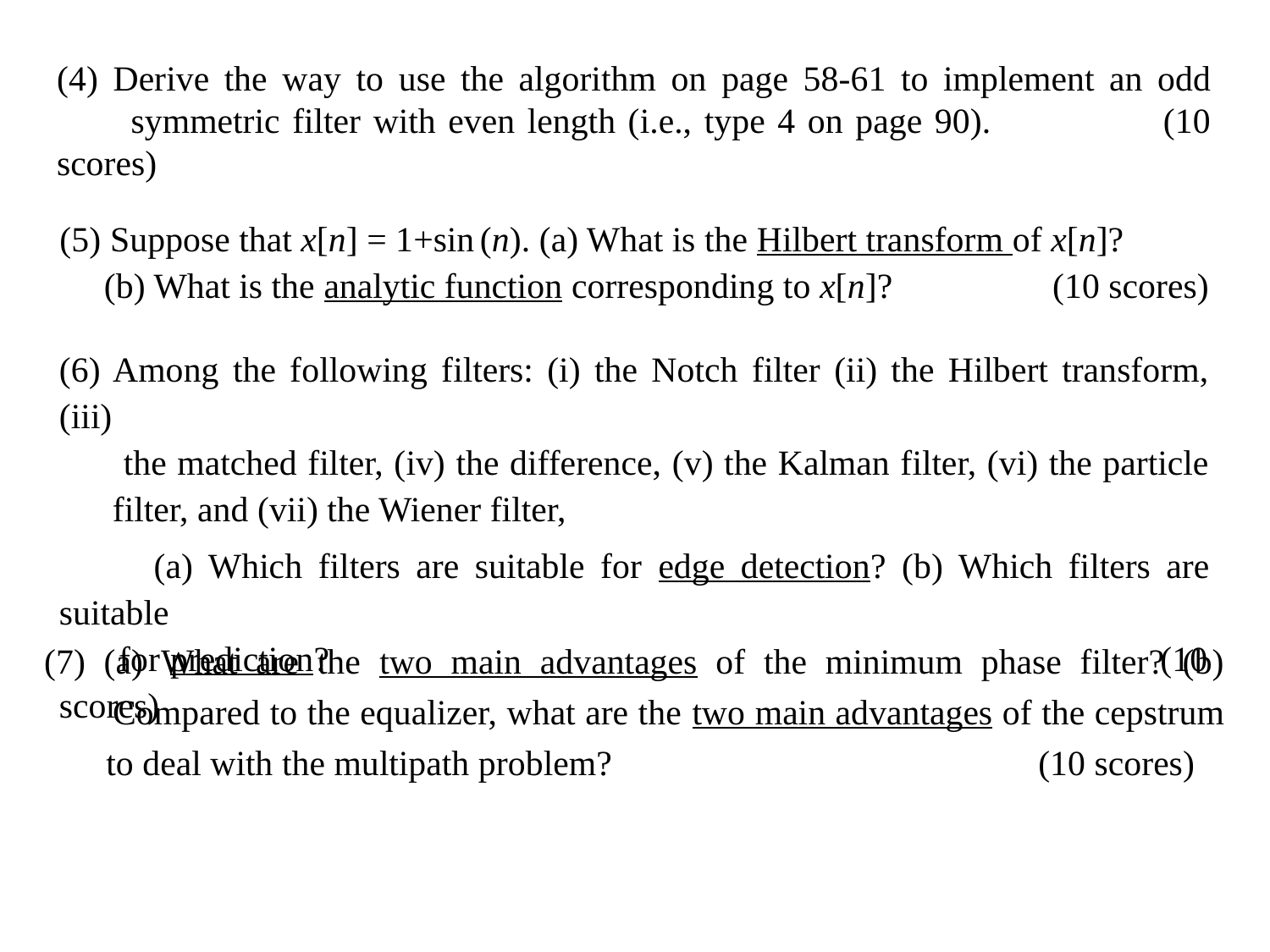

(4) Derive the way to use the algorithm on page 58-61 to implement an odd
      symmetric filter with even length (i.e., type 4 on page 90).              (10 scores)
(5) Suppose that x[n] = 1+sin (n). (a) What is the Hilbert transform of x[n]?
     (b) What is the analytic function corresponding to x[n]?                  (10 scores)
(6) Among the following filters: (i) the Notch filter (ii) the Hilbert transform, (iii)
      the matched filter, (iv) the difference, (v) the Kalman filter, (vi) the particle
      filter, and (vii) the Wiener filter,
      (a) Which filters are suitable for edge detection? (b) Which filters are suitable
      for prediction?                                                                                    (10 scores)
(7) (a) What are the two main advantages of the minimum phase filter? (b)
       Compared to the equalizer, what are the two main advantages of the cepstrum
       to deal with the multipath problem?                                                (10 scores)